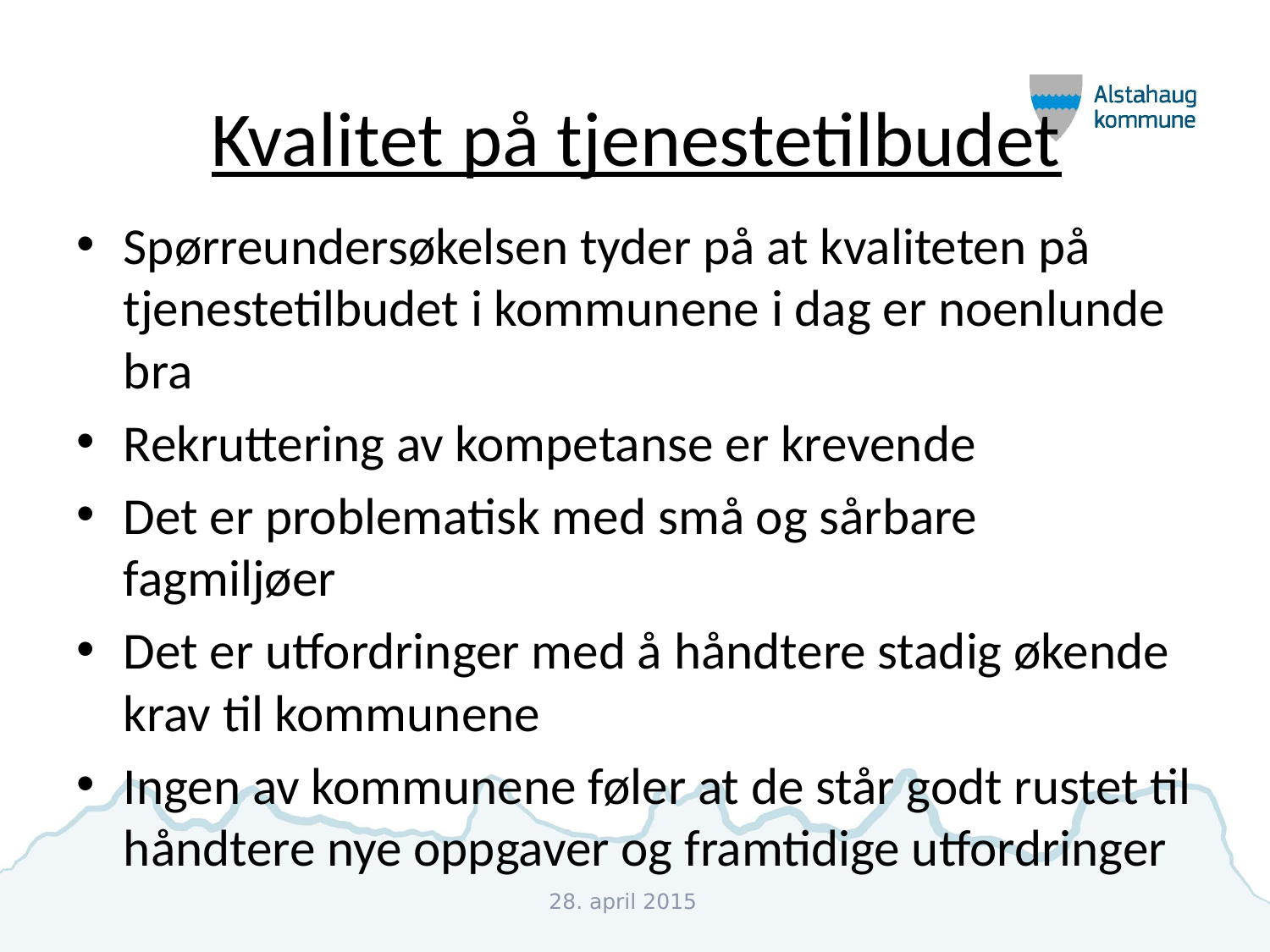

Kvalitet på tjenestetilbudet
Spørreundersøkelsen tyder på at kvaliteten på tjenestetilbudet i kommunene i dag er noenlunde bra
Rekruttering av kompetanse er krevende
Det er problematisk med små og sårbare fagmiljøer
Det er utfordringer med å håndtere stadig økende krav til kommunene
Ingen av kommunene føler at de står godt rustet til håndtere nye oppgaver og framtidige utfordringer

28. april 2015